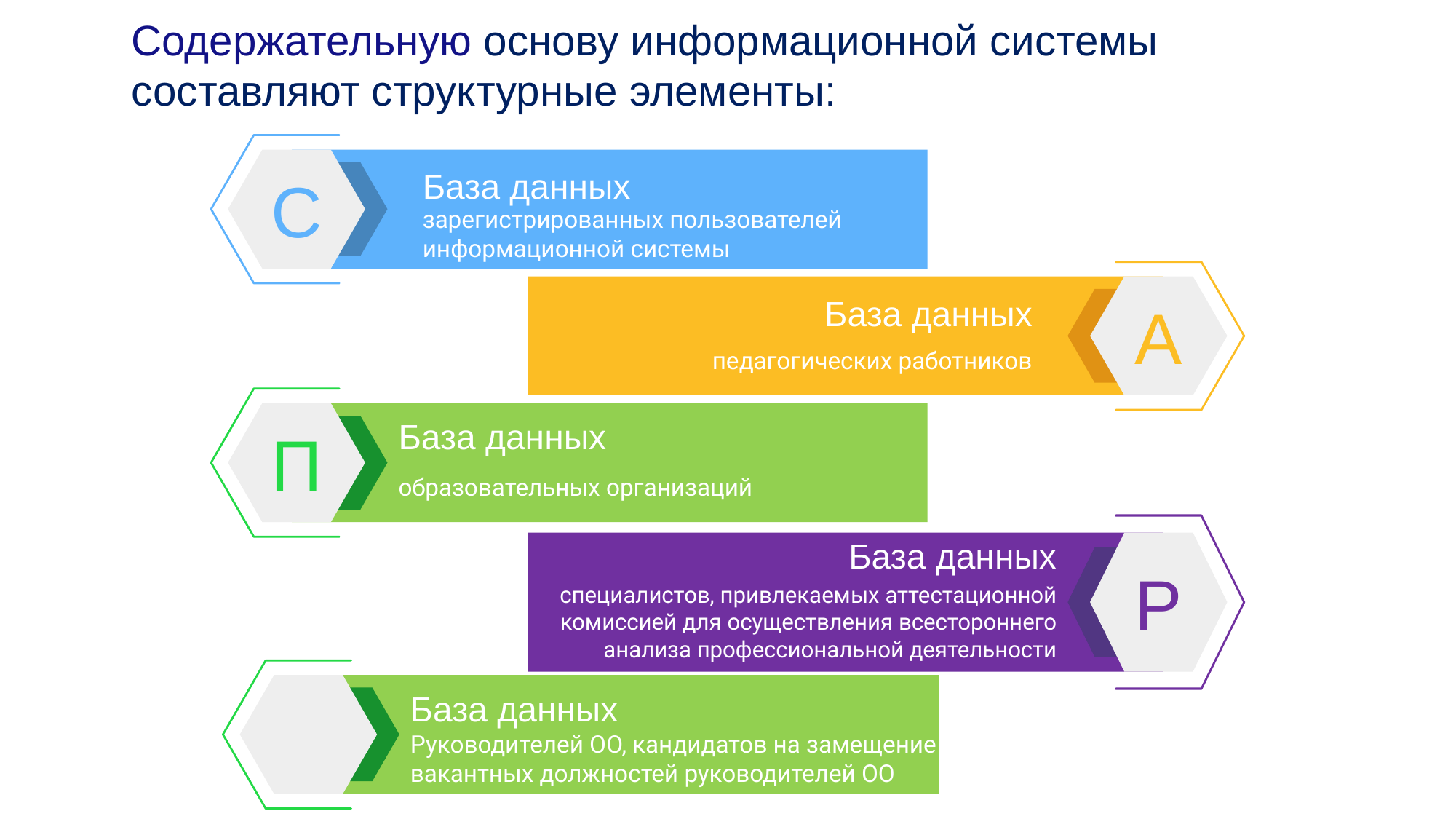

Содержательную основу информационной системы составляют структурные элементы:

С

База данных
зарегистрированных пользователей информационной системы

А

База данных
педагогических работников

П

База данных
образовательных организаций

База данных
специалистов, привлекаемых аттестационной комиссией для осуществления всестороннего анализа профессиональной деятельности
Р

База данных
Руководителей ОО, кандидатов на замещение вакантных должностей руководителей ОО